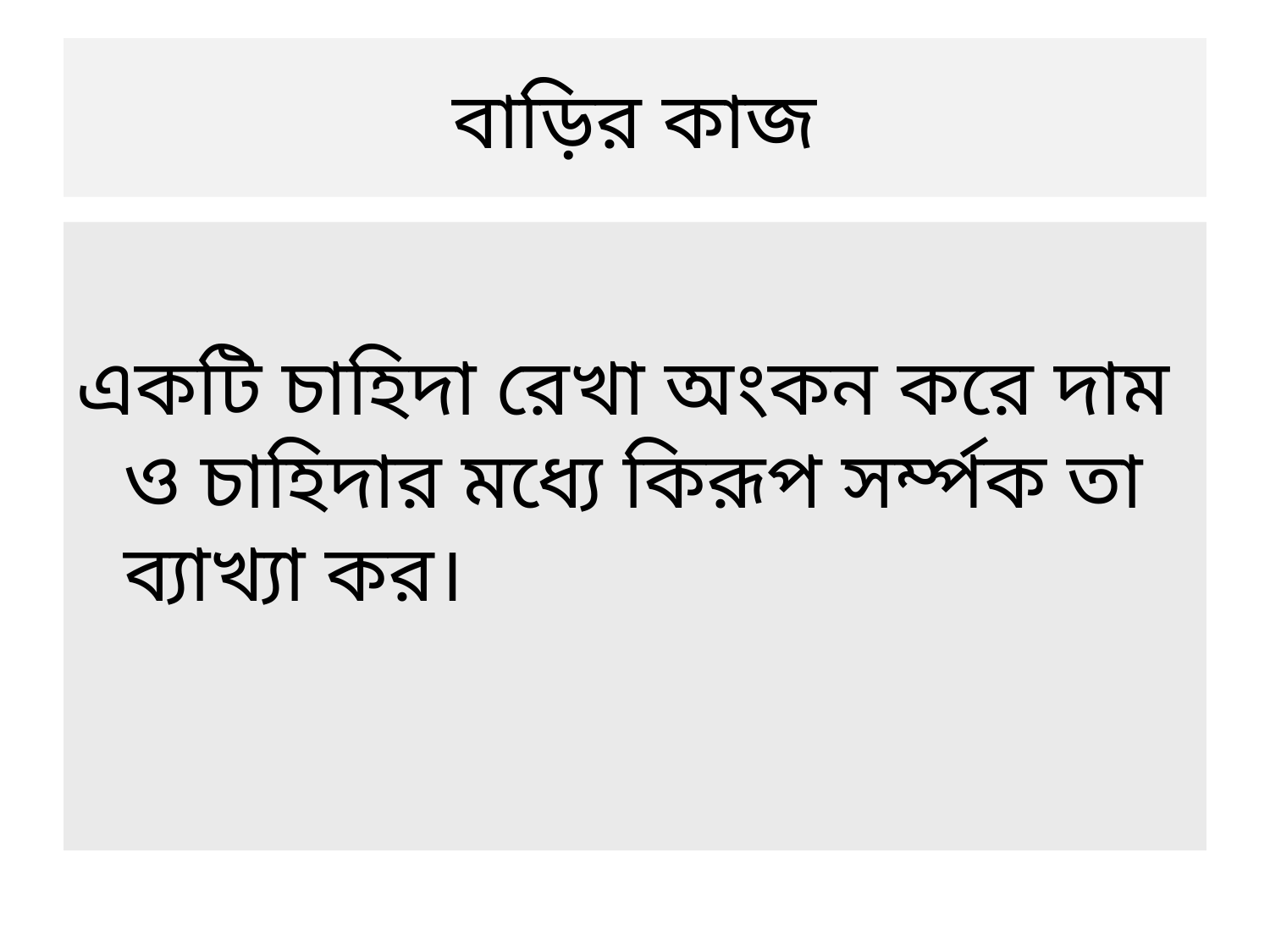

# বাড়ির কাজ

একটি চাহিদা রেখা অংকন করে দাম ও চাহিদার মধ্যে কিরূপ সর্ম্পক তা ব্যাখ্যা কর।